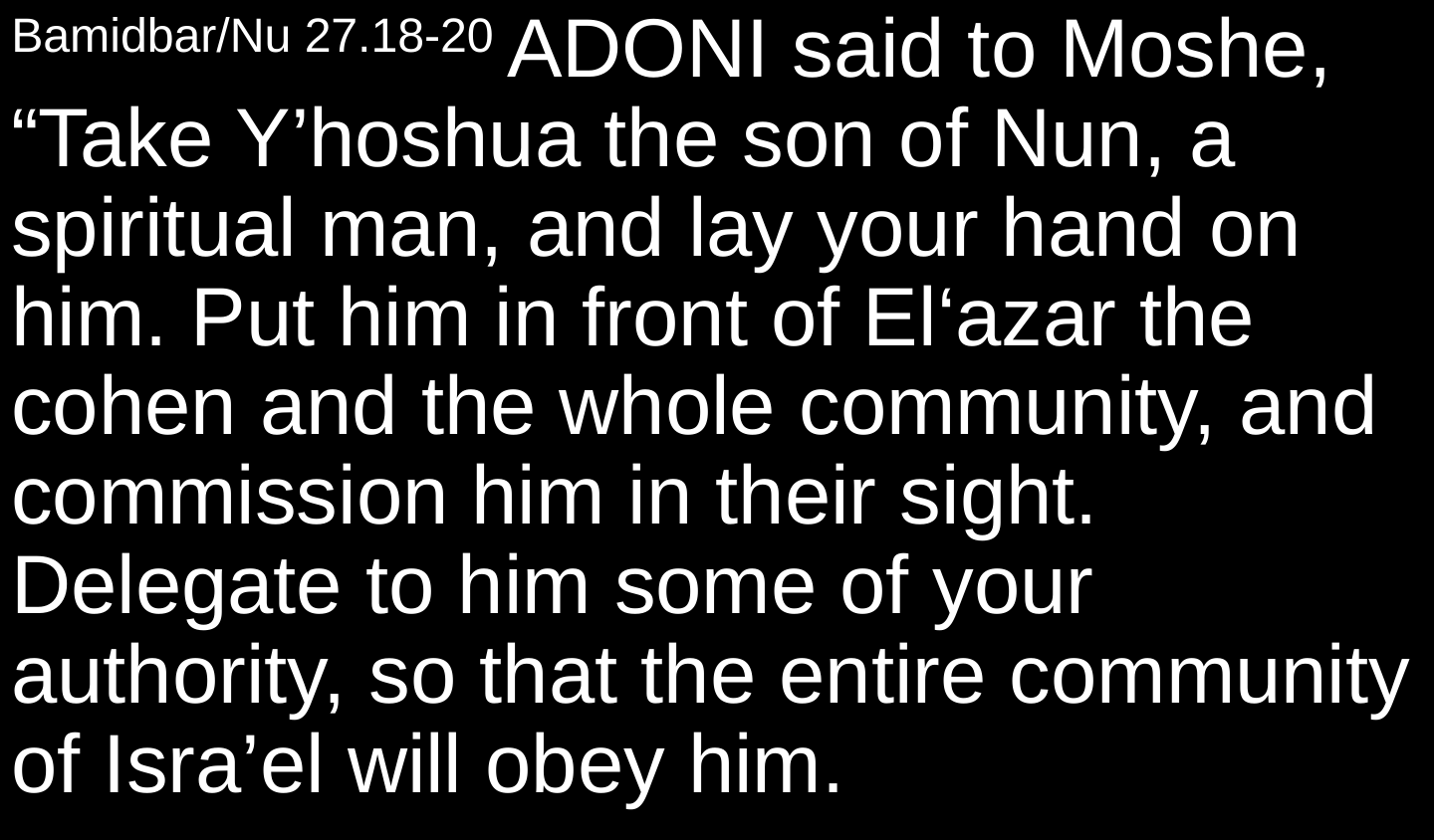

Bamidbar/Nu 27.18-20 Adoni said to Moshe, “Take Y’hoshua the son of Nun, a spiritual man, and lay your hand on him. Put him in front of El‘azar the cohen and the whole community, and commission him in their sight. Delegate to him some of your authority, so that the entire community of Isra’el will obey him.